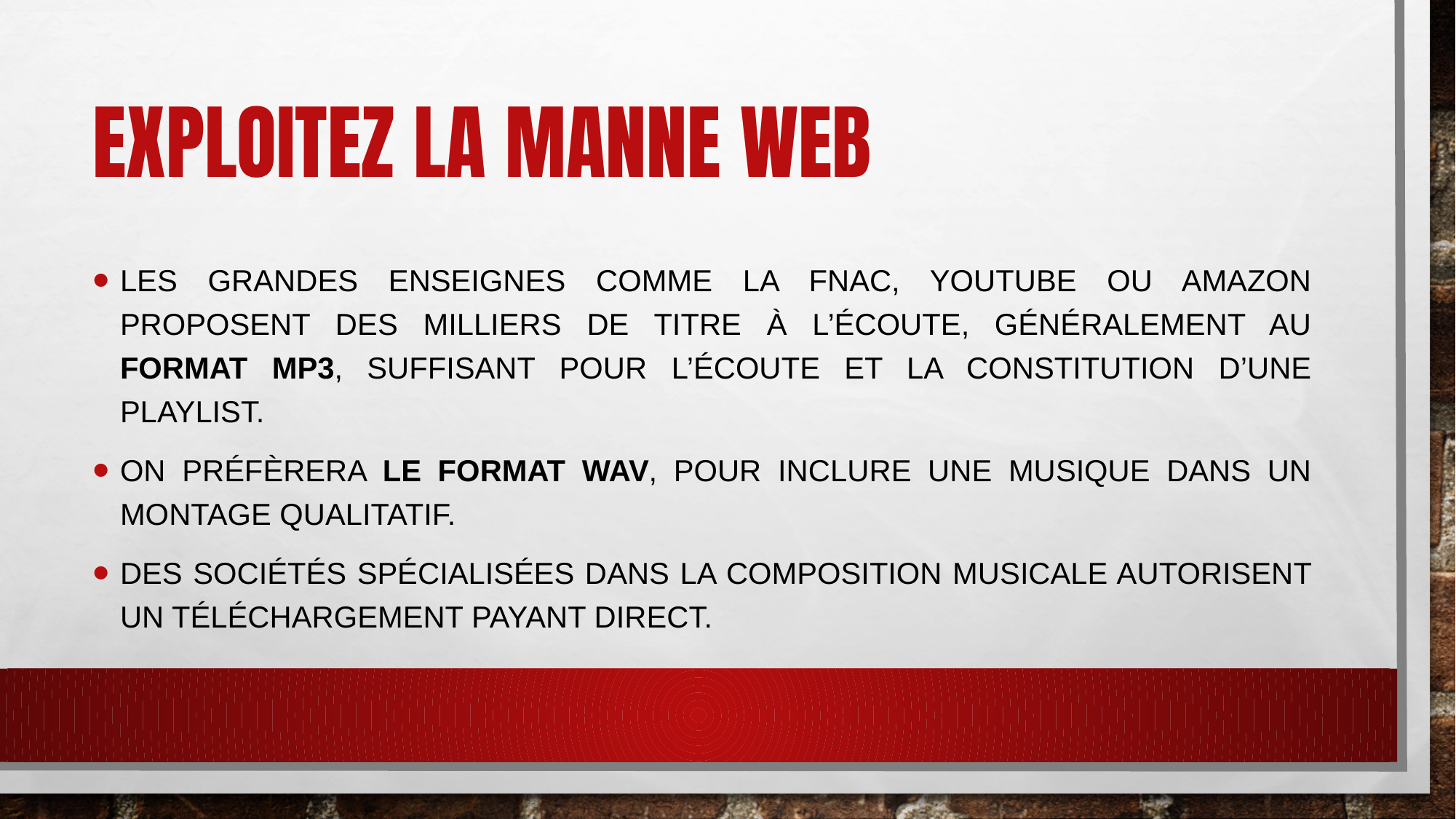

# Exploitez la manne web
Les grandes enseignes comme la fnac, youtube ou amazon proposent des milliers de titre à l’écoute, généralement au format mp3, suffisant pour l’écoute et la constitution d’une playlist.
On préfèrera le format wav, pour inclure une musique dans un montage qualitatif.
Des sociétés spécialisées dans la composition musicale autorisent un téléchargement payant direct.